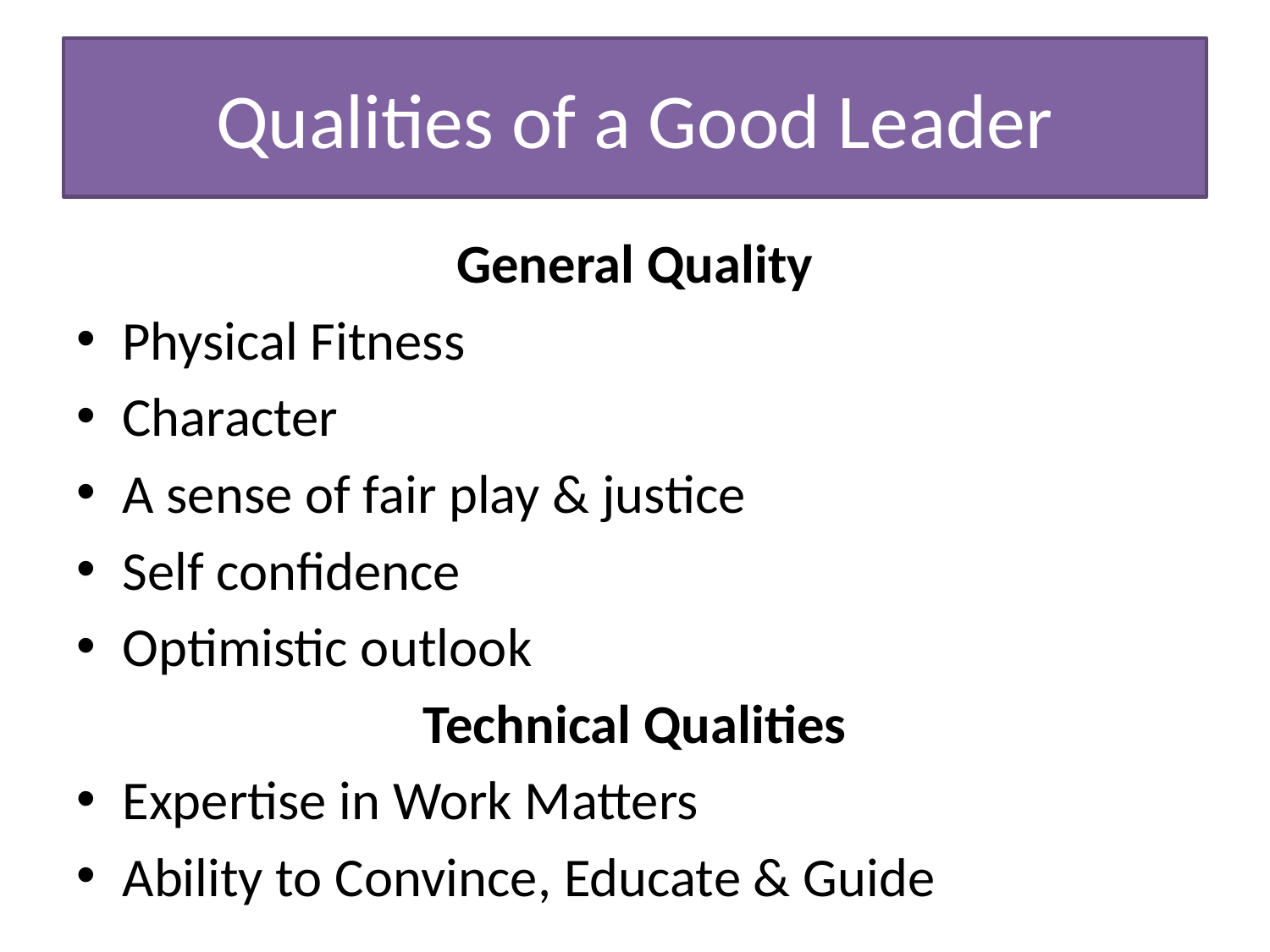

# Qualities of a Good Leader
General Quality
Physical Fitness
Character
A sense of fair play & justice
Self confidence
Optimistic outlook
Technical Qualities
Expertise in Work Matters
Ability to Convince, Educate & Guide